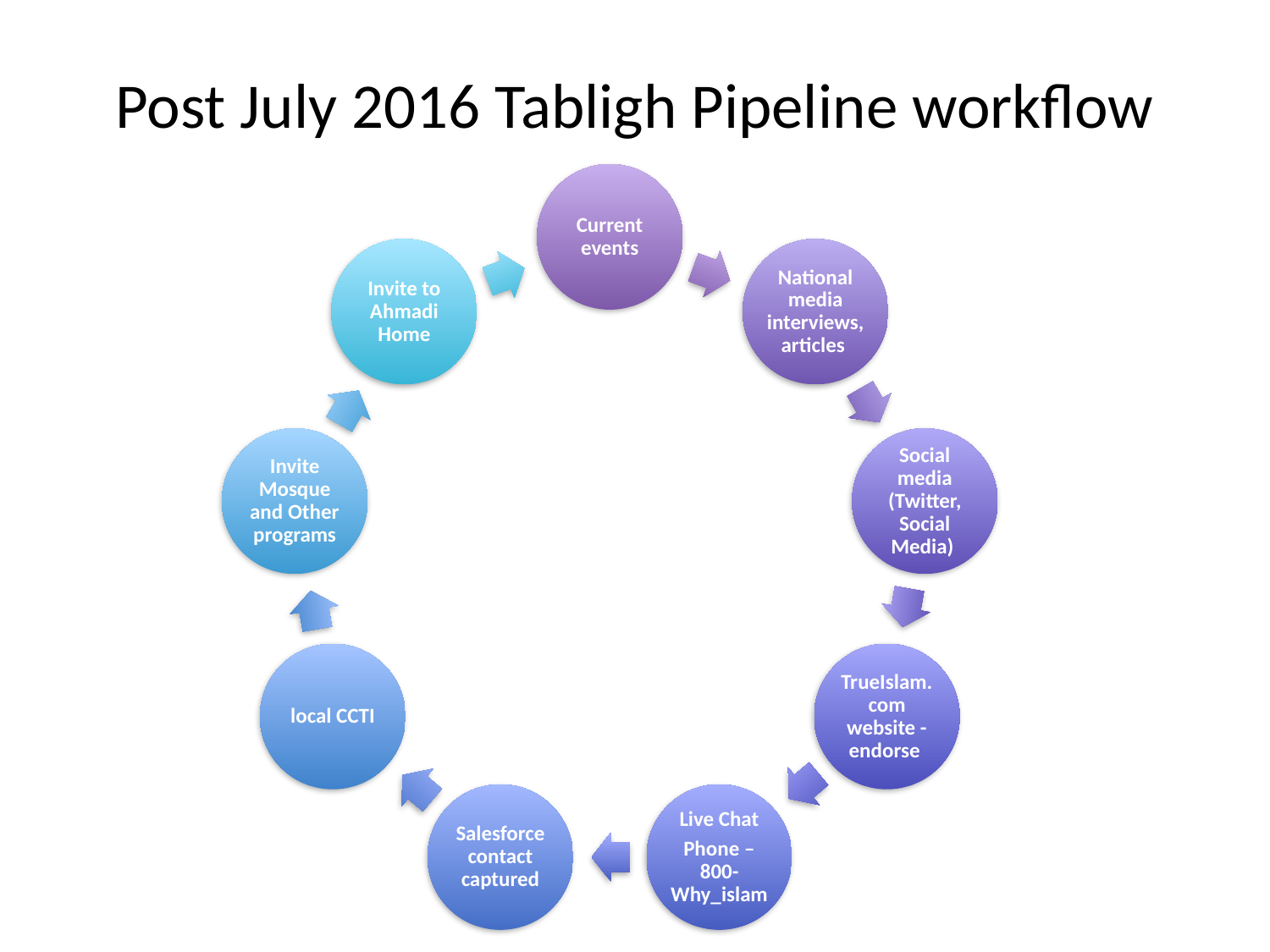

# Post July 2016 Tabligh Pipeline workflow
Current events
Invite to Ahmadi Home
National media interviews, articles

Invite Mosque and Other programs
Social media (Twitter, Social Media)

local CCTI
TrueIslam.com website - endorse

Salesforce contact captured
Live Chat
Phone – 800-Why_islam